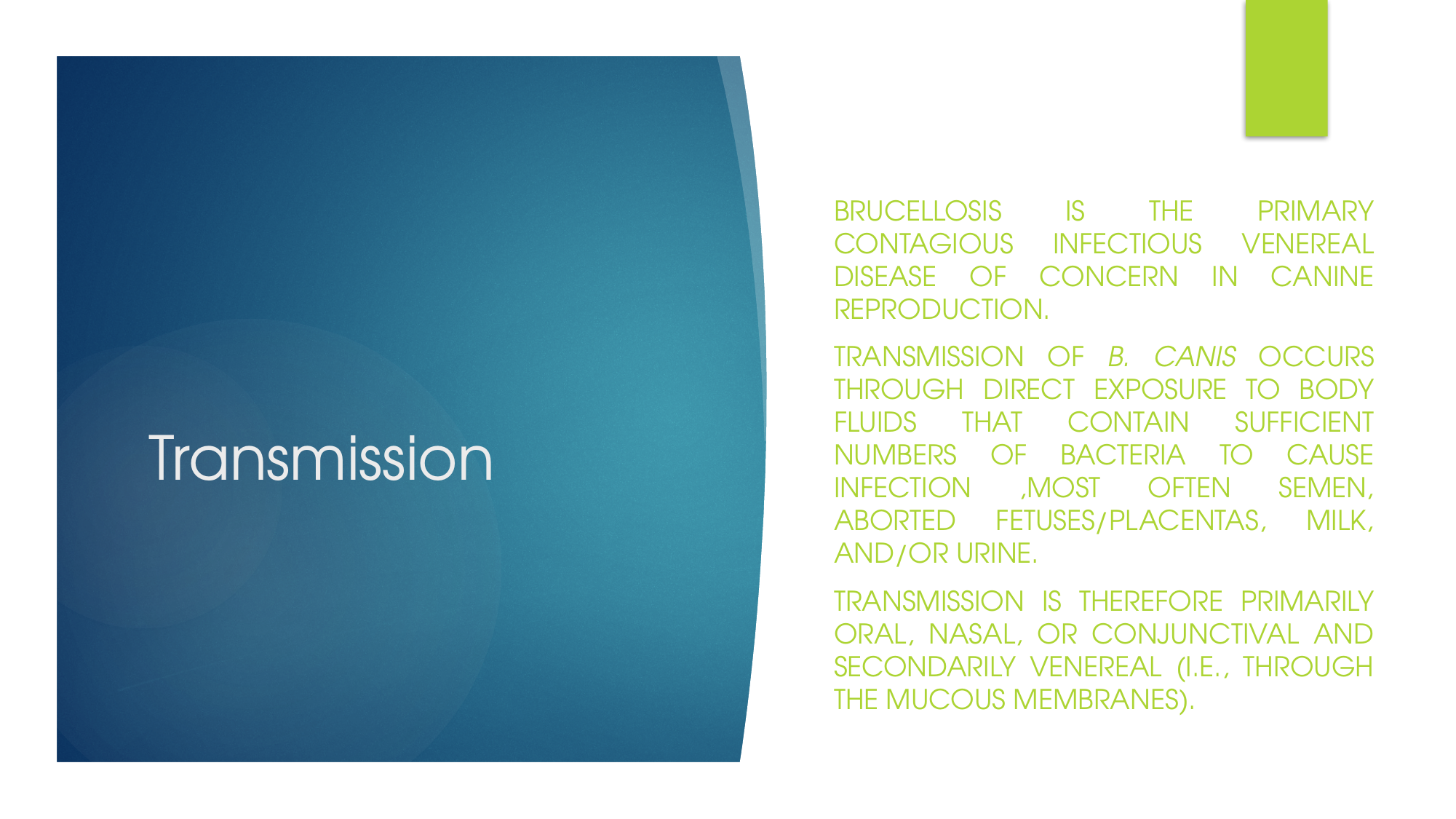

Brucellosis is the primary contagious infectious venereal disease of concern in canine reproduction.
Transmission of B. canis occurs through direct exposure to body fluids that contain sufficient numbers of bacteria to cause infection ,most often semen, aborted fetuses/placentas, milk, and/or urine.
Transmission is therefore primarily oral, nasal, or conjunctival and secondarily venereal (i.e., through the mucous membranes).
# Transmission